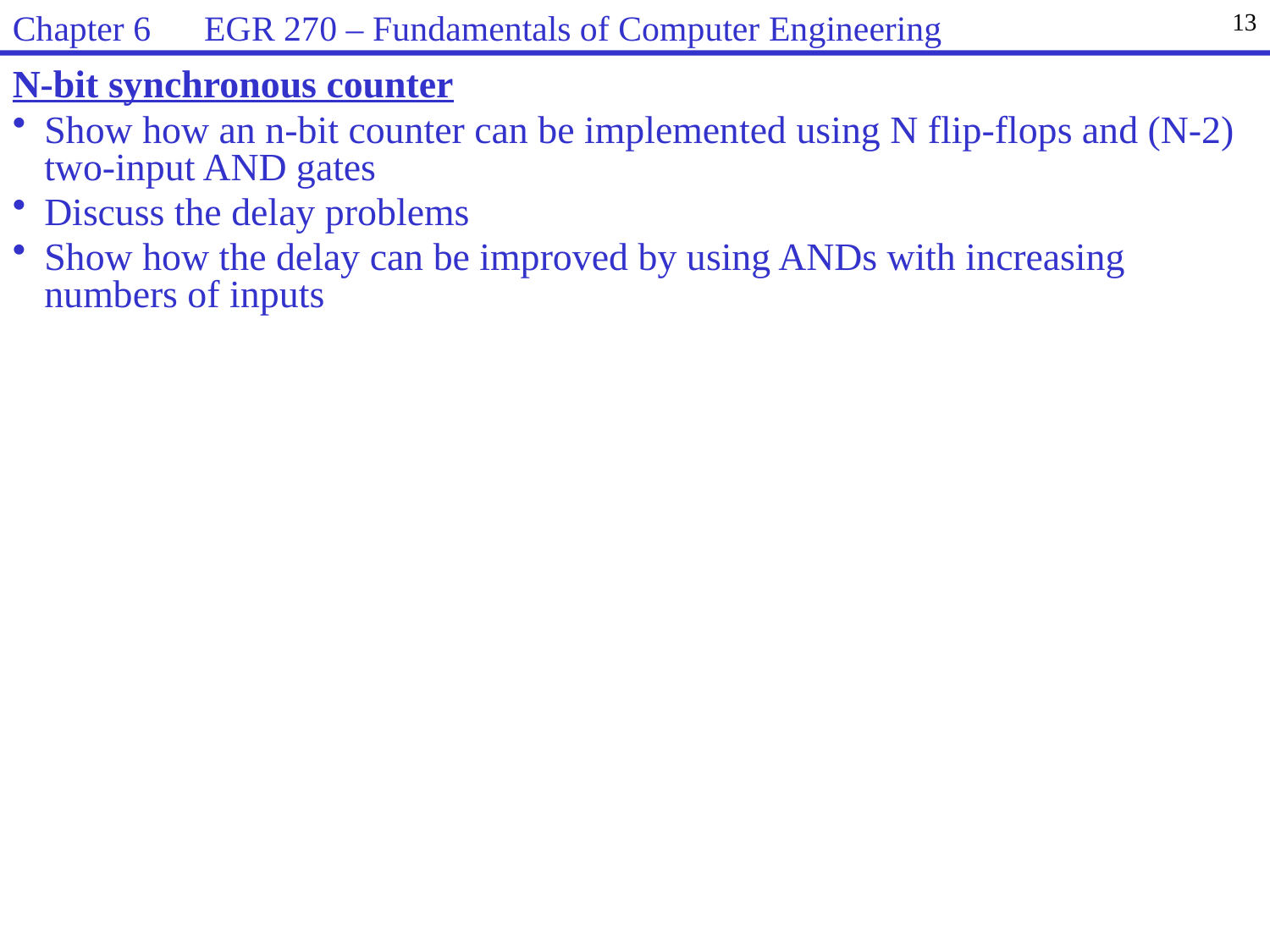

Chapter 6      EGR 270 – Fundamentals of Computer Engineering
13
N-bit synchronous counter
Show how an n-bit counter can be implemented using N flip-flops and (N-2) two-input AND gates
Discuss the delay problems
Show how the delay can be improved by using ANDs with increasing numbers of inputs